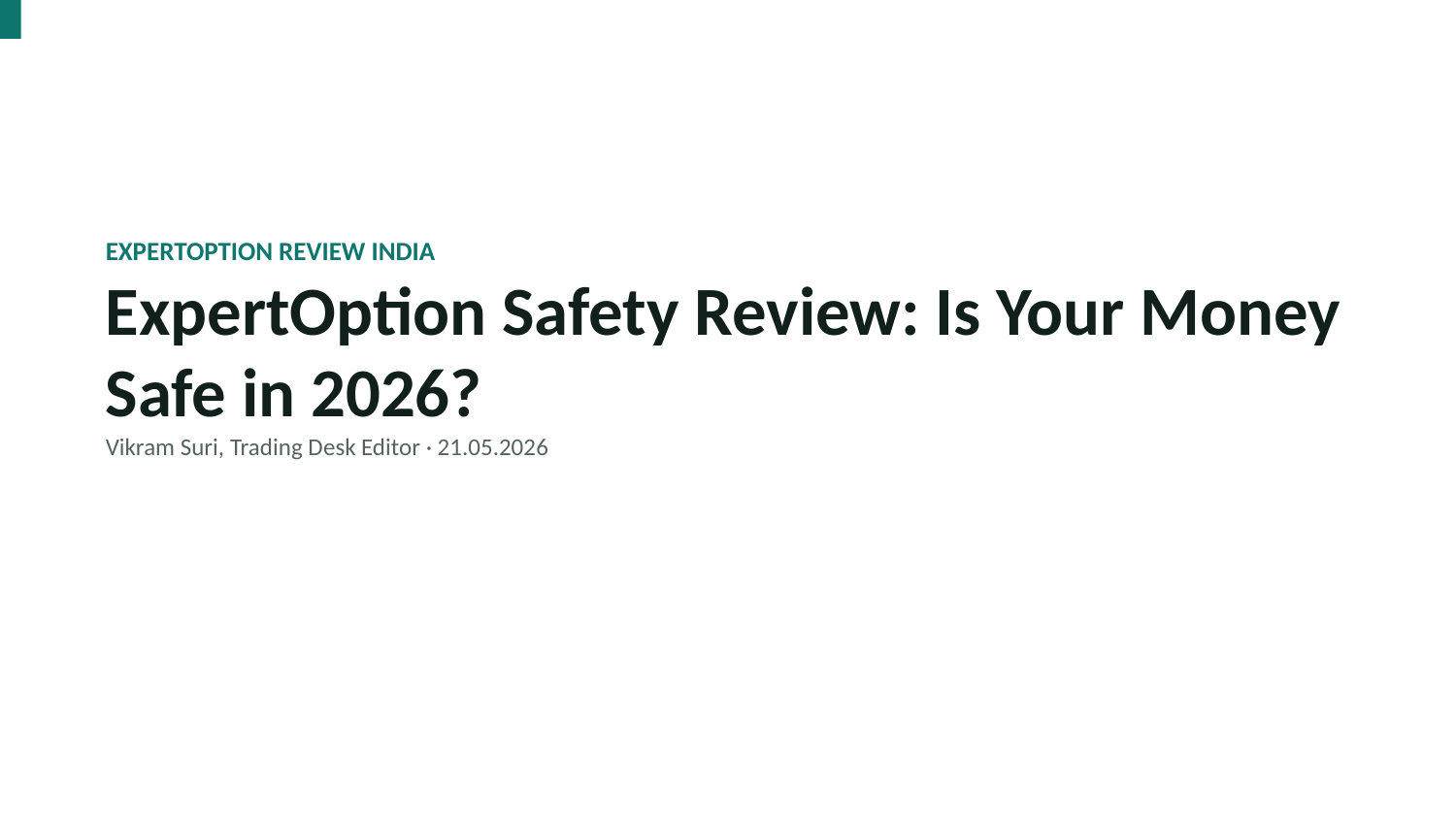

EXPERTOPTION REVIEW INDIA
ExpertOption Safety Review: Is Your Money Safe in 2026?
Vikram Suri, Trading Desk Editor · 21.05.2026